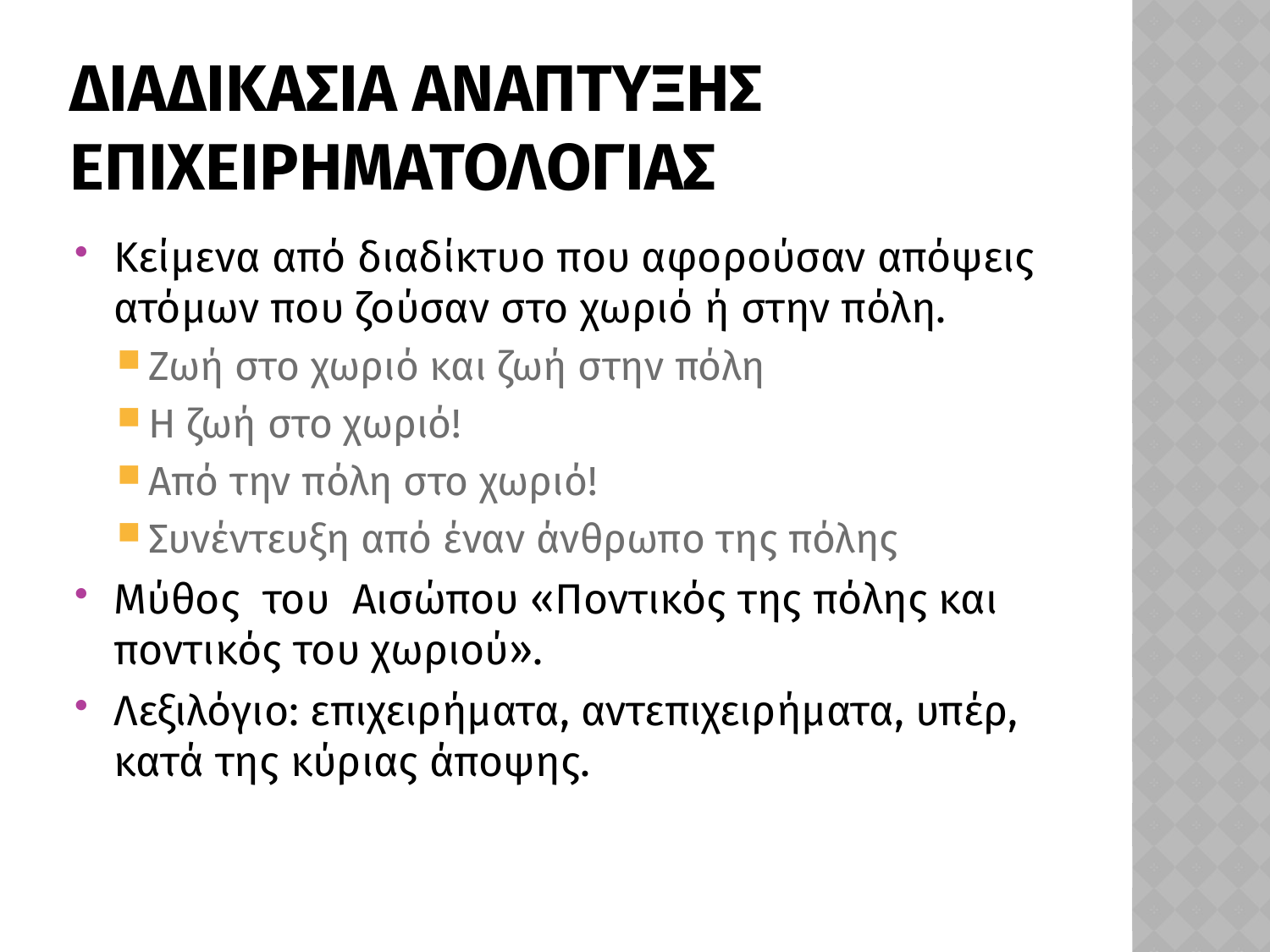

# Διαδικασια αναπτυξησ επιχειρηματολογιασ
Κείμενα από διαδίκτυο που αφορούσαν απόψεις ατόμων που ζούσαν στο χωριό ή στην πόλη.
Ζωή στο χωριό και ζωή στην πόλη
Η ζωή στο χωριό!
Από την πόλη στο χωριό!
Συνέντευξη από έναν άνθρωπο της πόλης
Μύθος  του  Αισώπου «Ποντικός της πόλης και ποντικός του χωριού».
Λεξιλόγιο: επιχειρήματα, αντεπιχειρήματα, υπέρ, κατά της κύριας άποψης.